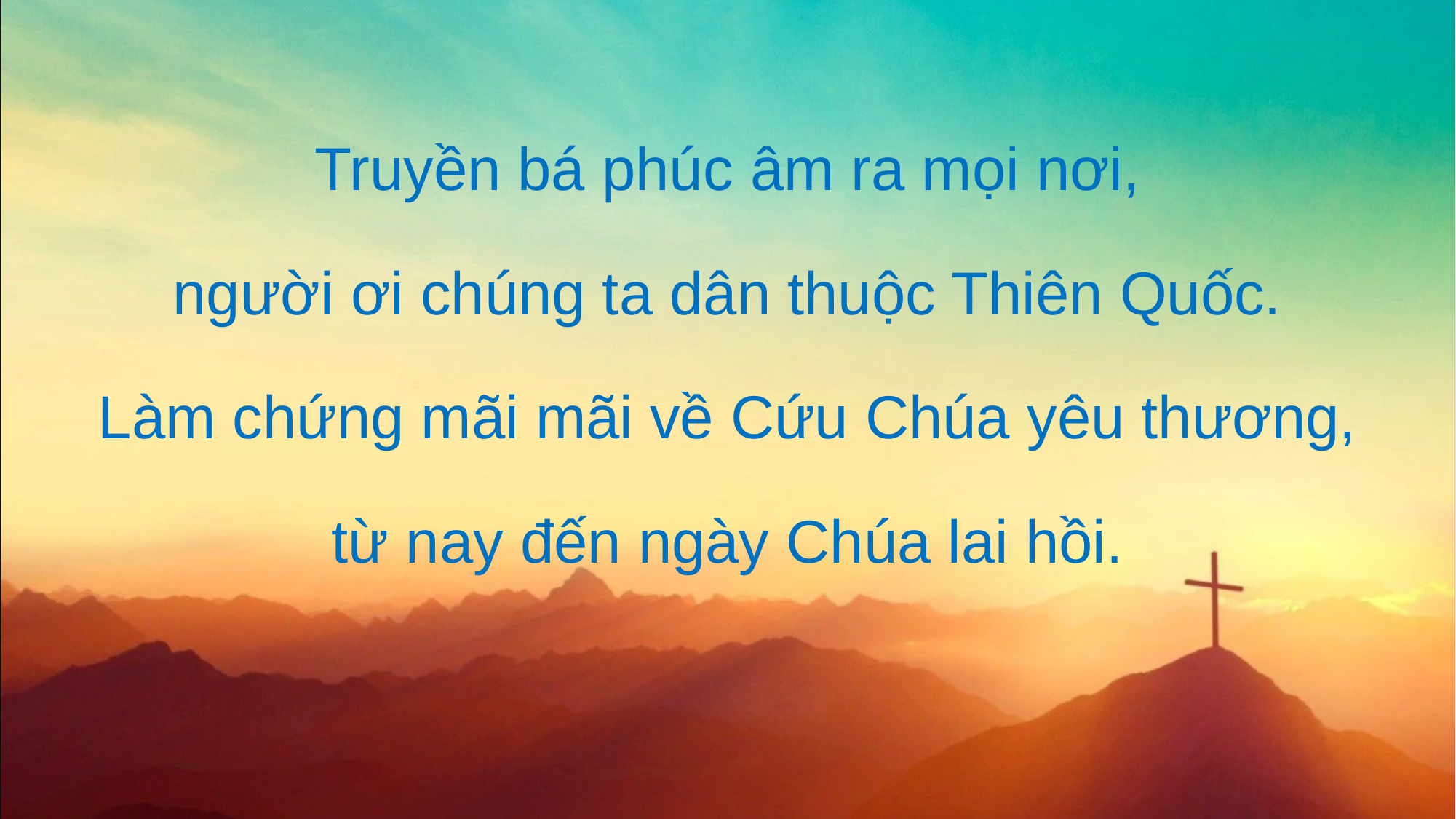

Truyền bá phúc âm ra mọi nơi,
người ơi chúng ta dân thuộc Thiên Quốc.
Làm chứng mãi mãi về Cứu Chúa yêu thương,
từ nay đến ngày Chúa lai hồi.